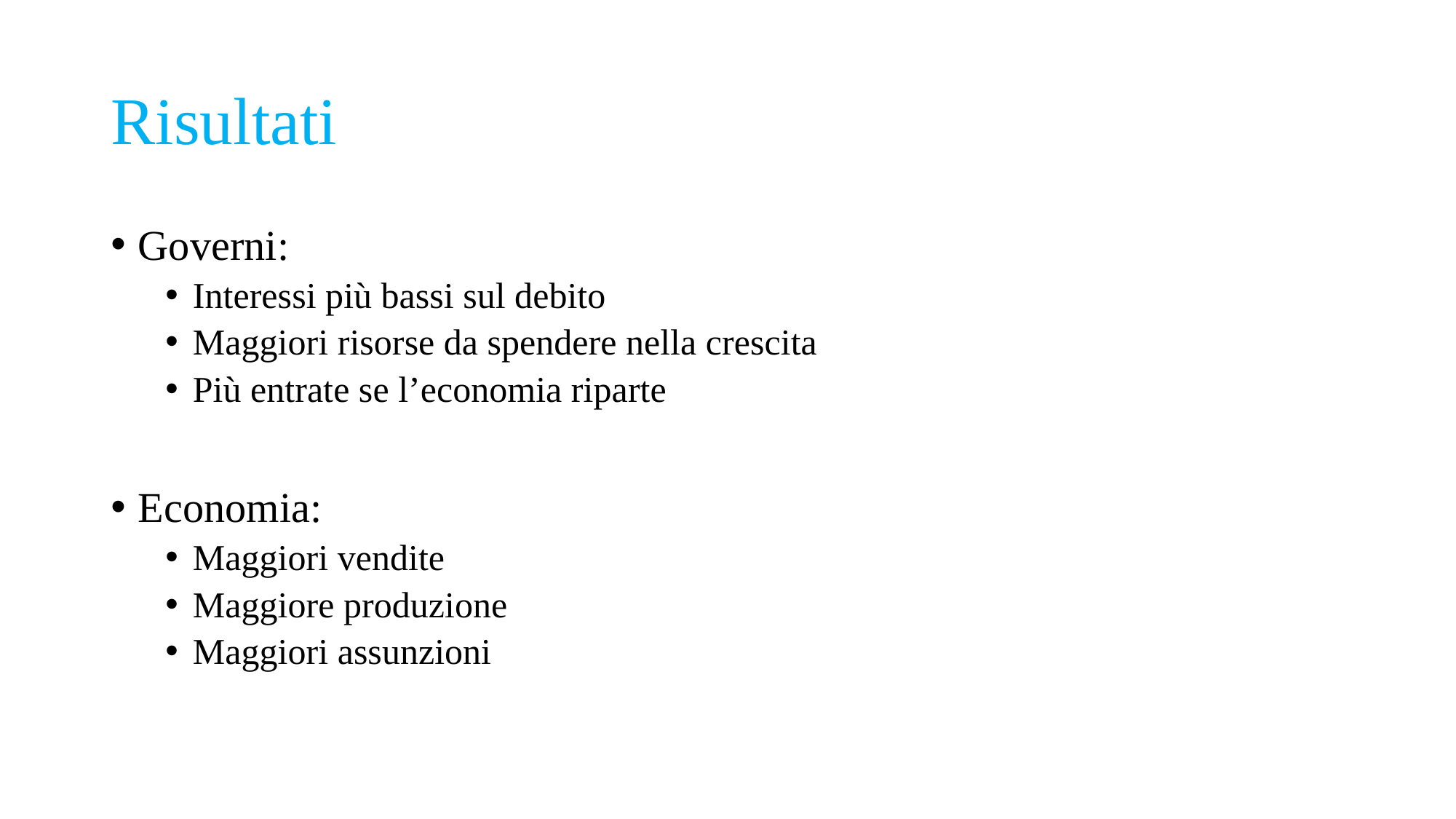

# Risultati
Governi:
Interessi più bassi sul debito
Maggiori risorse da spendere nella crescita
Più entrate se l’economia riparte

Economia:
Maggiori vendite
Maggiore produzione
Maggiori assunzioni